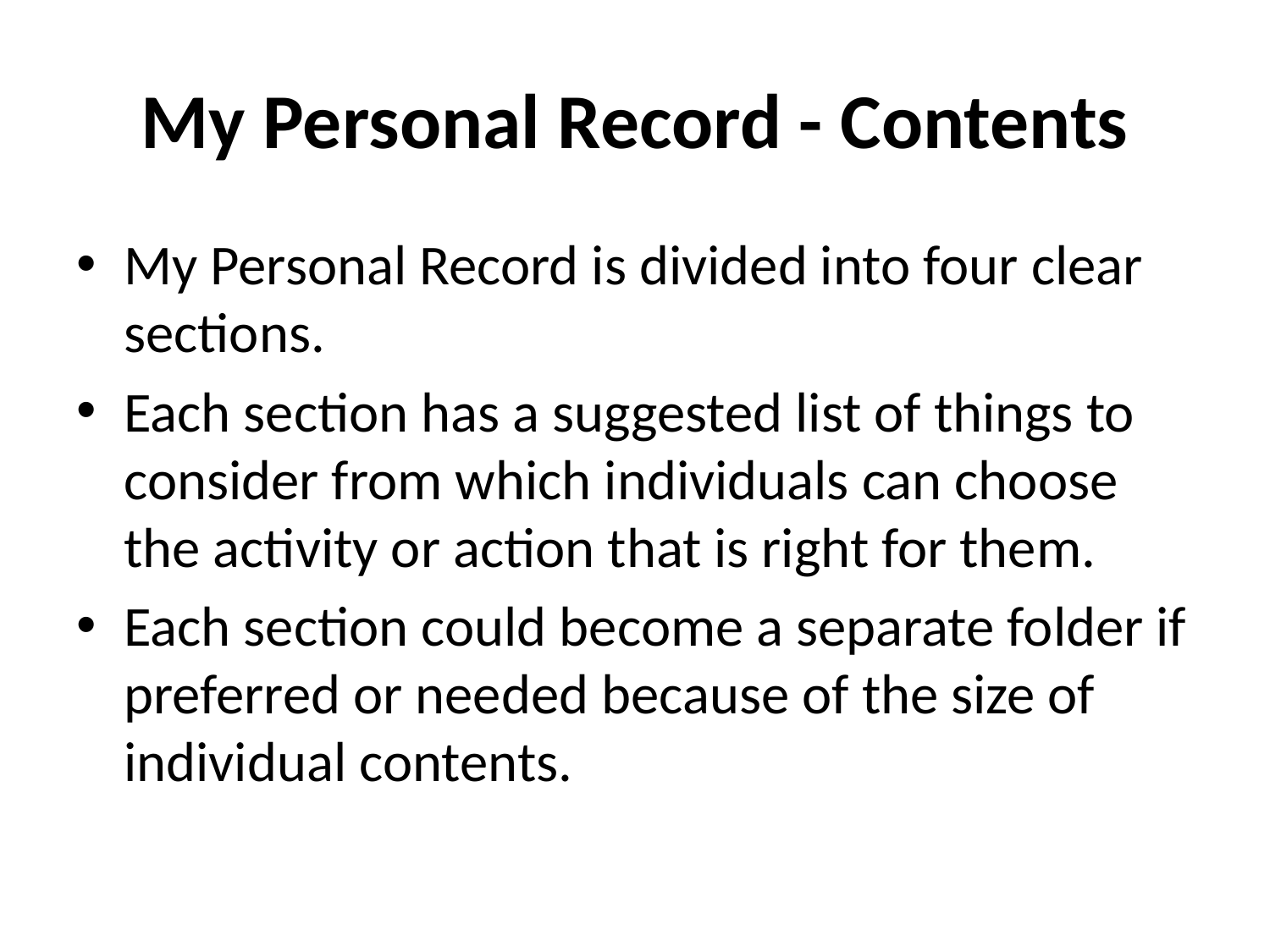

# My Personal Record - Contents
My Personal Record is divided into four clear sections.
Each section has a suggested list of things to consider from which individuals can choose the activity or action that is right for them.
Each section could become a separate folder if preferred or needed because of the size of individual contents.